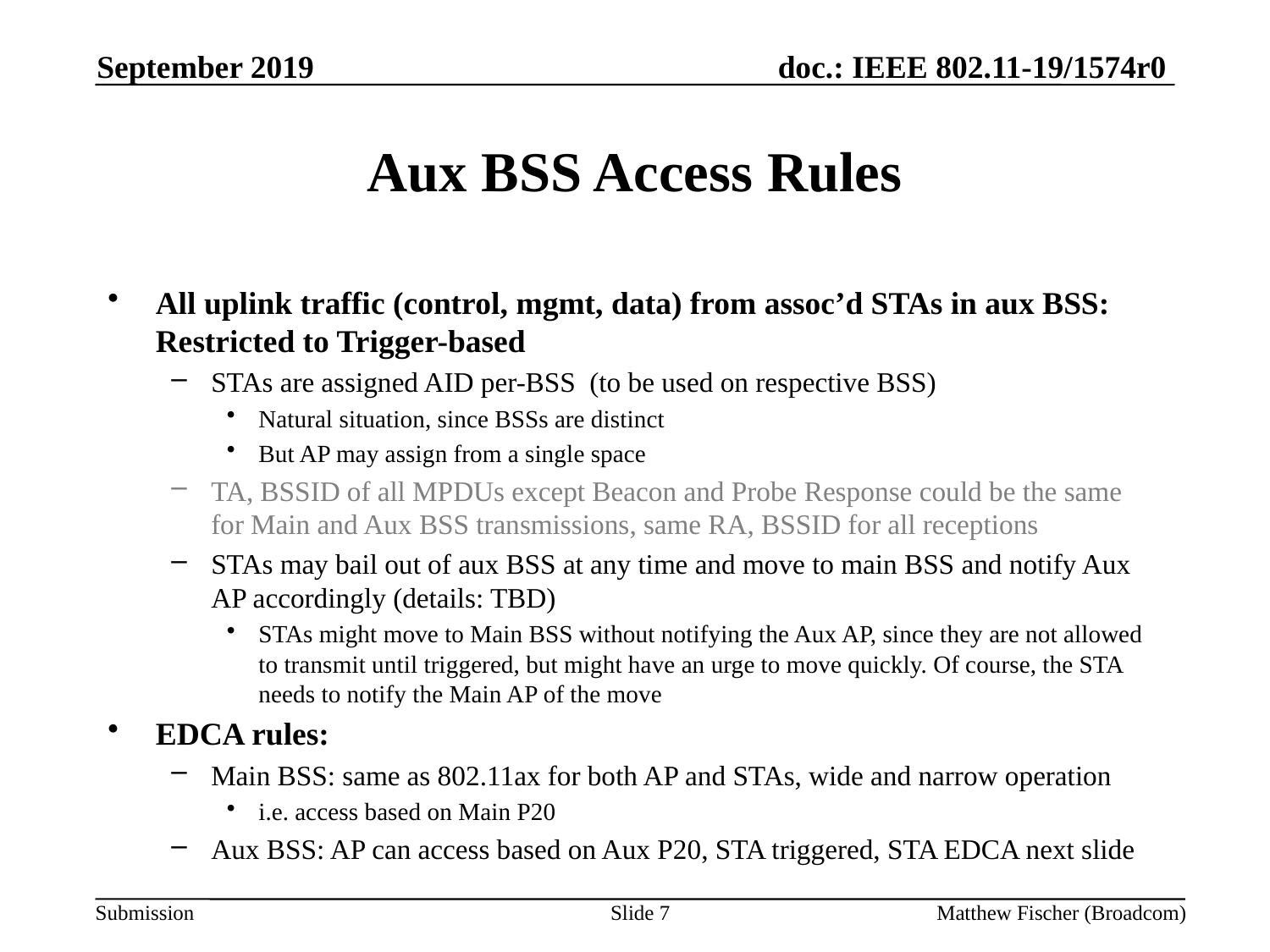

September 2019
# Aux BSS Access Rules
All uplink traffic (control, mgmt, data) from assoc’d STAs in aux BSS: Restricted to Trigger-based
STAs are assigned AID per-BSS  (to be used on respective BSS)
Natural situation, since BSSs are distinct
But AP may assign from a single space
TA, BSSID of all MPDUs except Beacon and Probe Response could be the same for Main and Aux BSS transmissions, same RA, BSSID for all receptions
STAs may bail out of aux BSS at any time and move to main BSS and notify Aux AP accordingly (details: TBD)
STAs might move to Main BSS without notifying the Aux AP, since they are not allowed to transmit until triggered, but might have an urge to move quickly. Of course, the STA needs to notify the Main AP of the move
EDCA rules:
Main BSS: same as 802.11ax for both AP and STAs, wide and narrow operation
i.e. access based on Main P20
Aux BSS: AP can access based on Aux P20, STA triggered, STA EDCA next slide
Slide 7
Matthew Fischer (Broadcom)